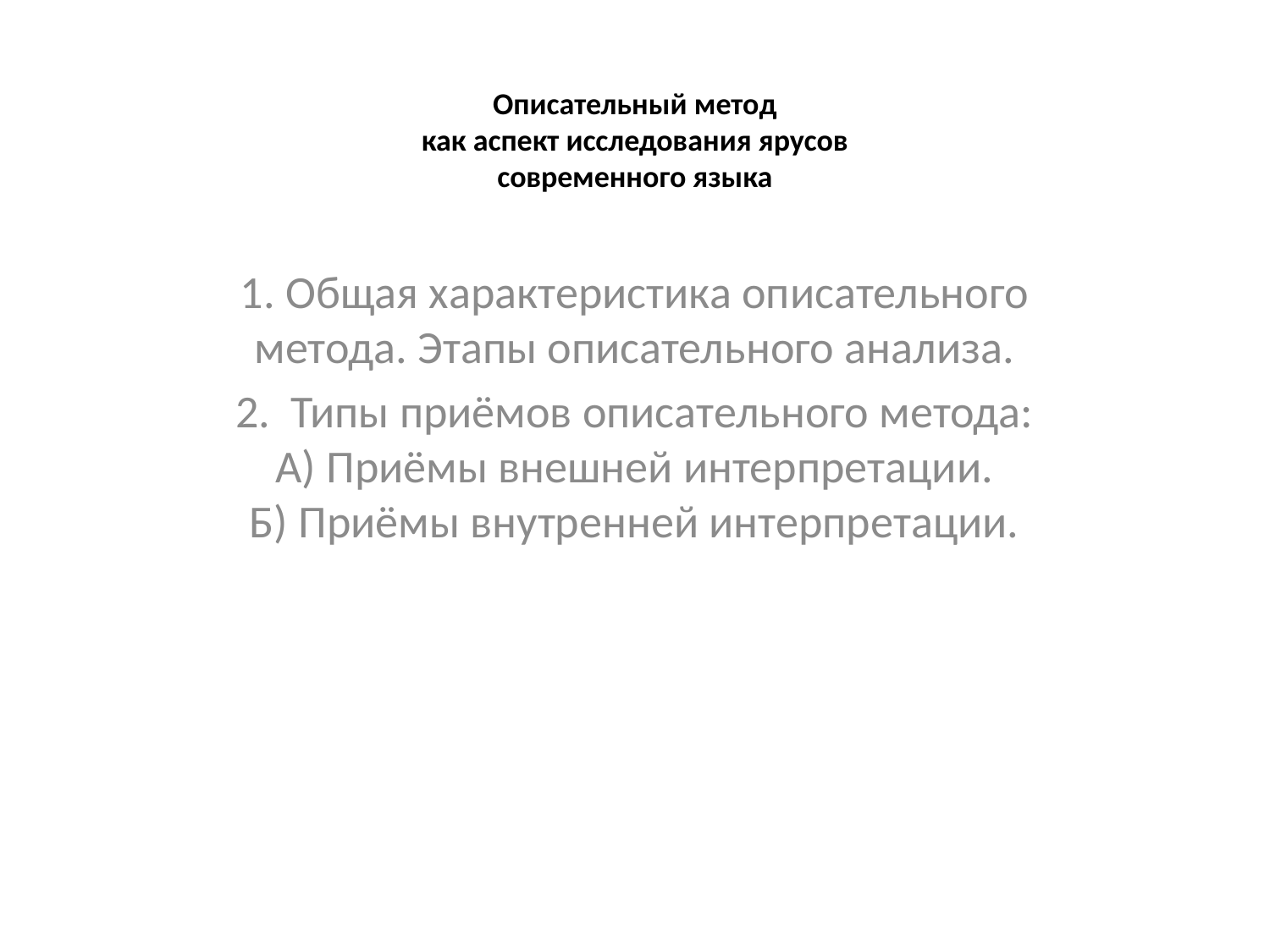

# Описательный метод как аспект исследования ярусов современного языка
1. Общая характеристика описательного метода. Этапы описательного анализа.
2.  Типы приёмов описательного метода:
А) Приёмы внешней интерпретации.
Б) Приёмы внутренней интерпретации.